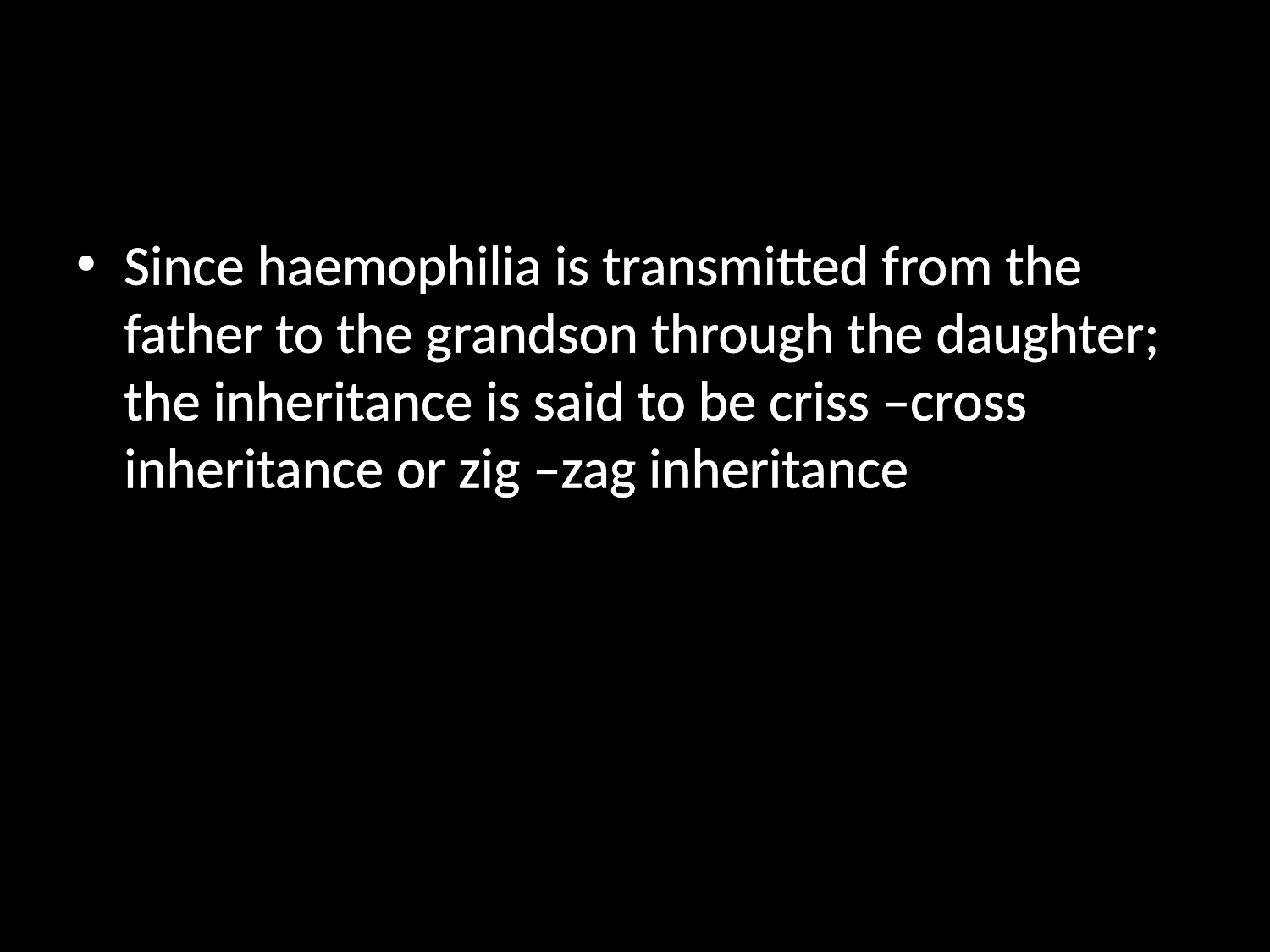

Since haemophilia is transmitted from the father to the grandson through the daughter; the inheritance is said to be criss –cross inheritance or zig –zag inheritance